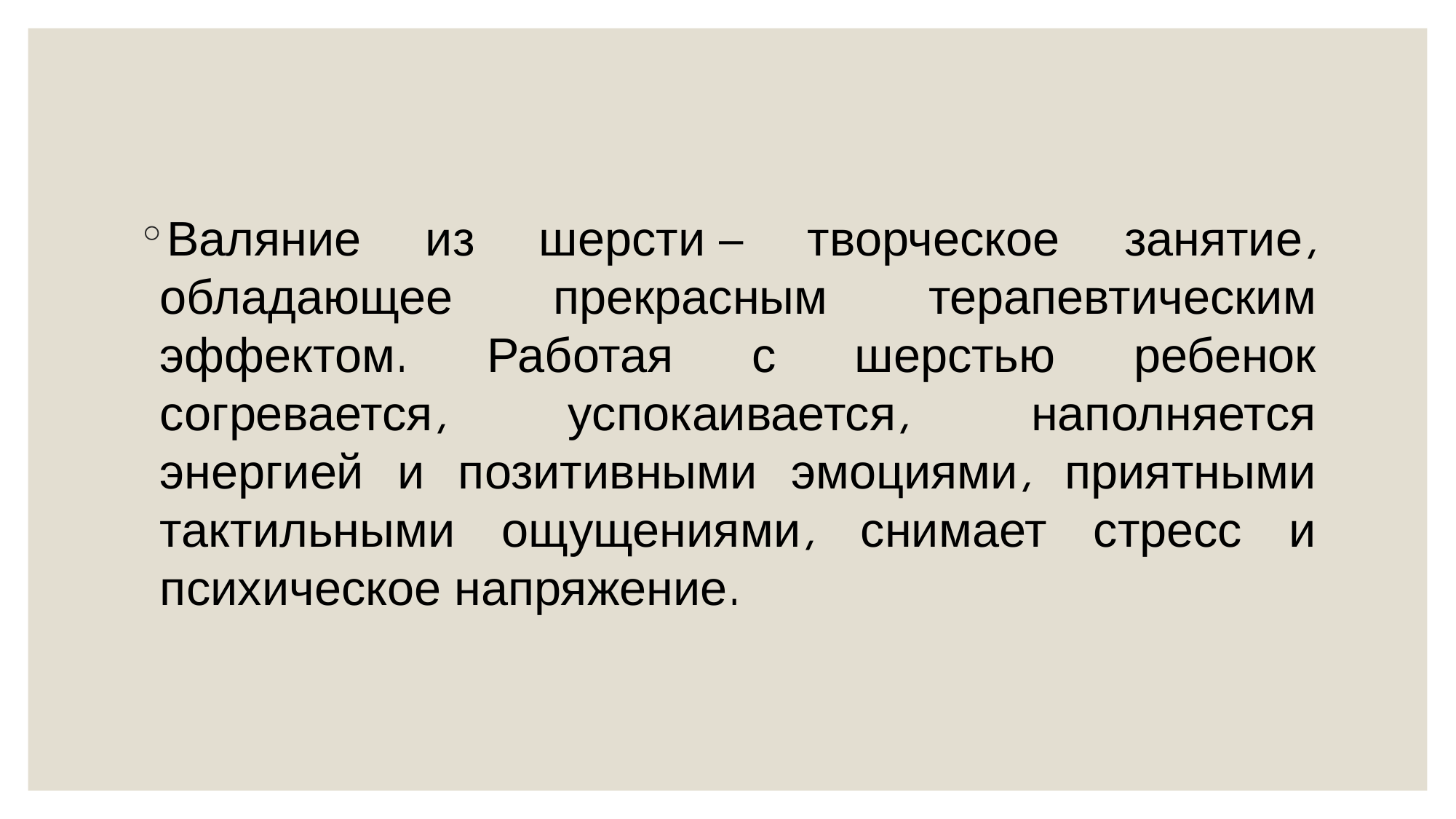

#
Валяние из шерсти – творческое занятие, обладающее прекрасным терапевтическим эффектом. Работая с шерстью ребенок согревается, успокаивается, наполняется энергией и позитивными эмоциями, приятными тактильными ощущениями, снимает стресс и психическое напряжение.